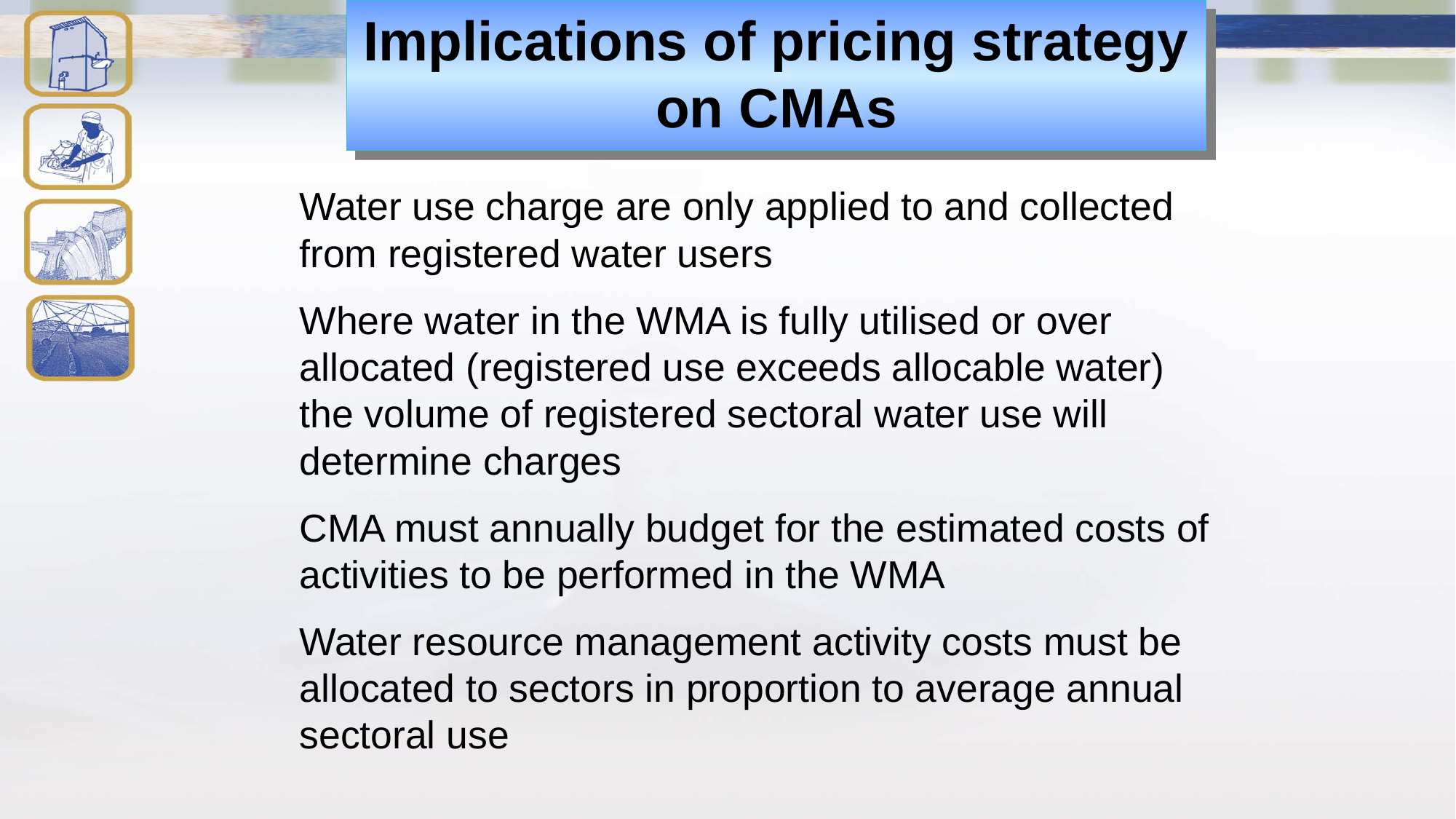

# Implications of pricing strategy on CMAs
Water use charge are only applied to and collected from registered water users

Where water in the WMA is fully utilised or over allocated (registered use exceeds allocable water) the volume of registered sectoral water use will determine charges

CMA must annually budget for the estimated costs of activities to be performed in the WMA

Water resource management activity costs must be allocated to sectors in proportion to average annual sectoral use